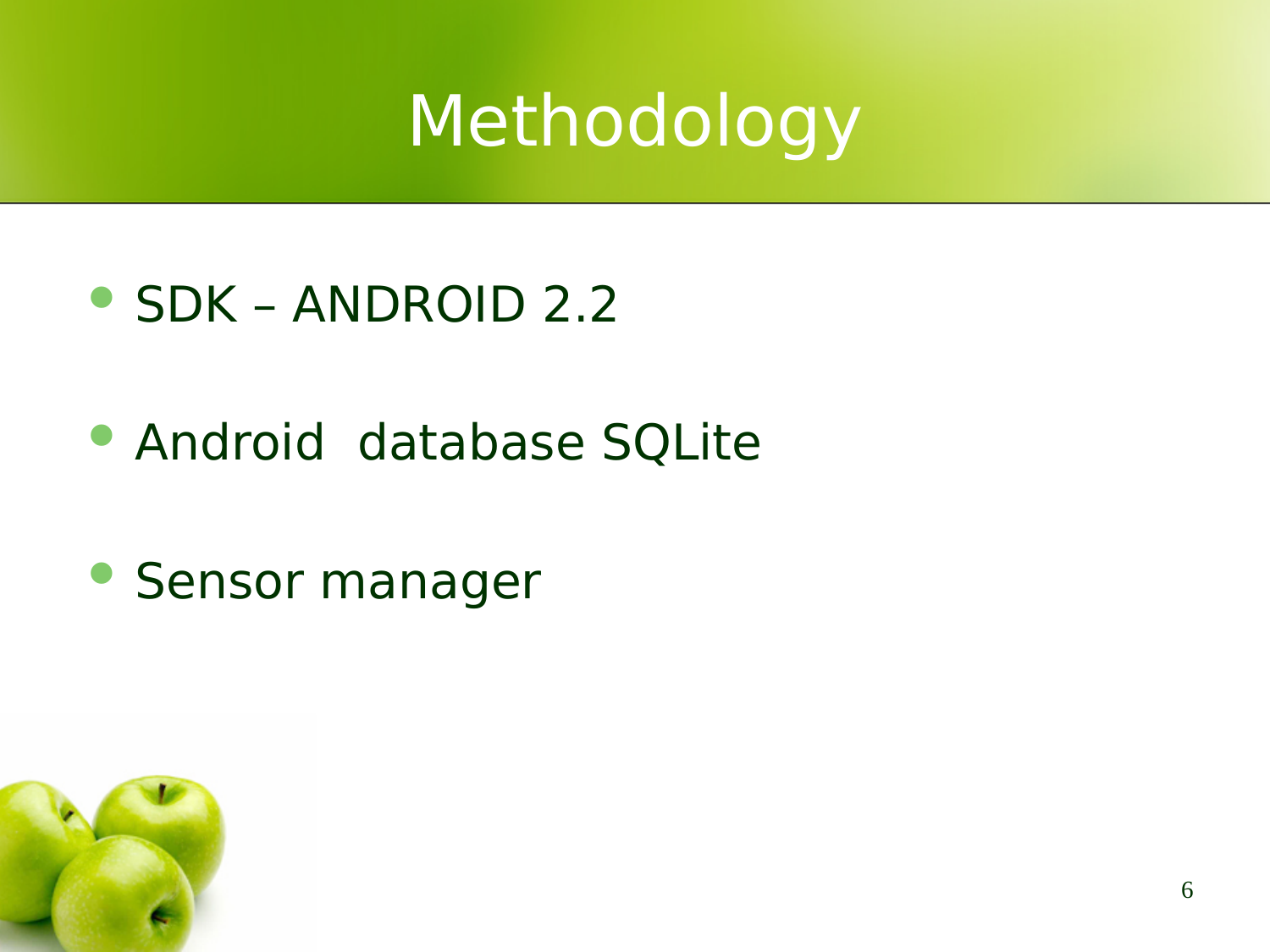

# Methodology
SDK – ANDROID 2.2

Android  database SQLite

Sensor manager
6